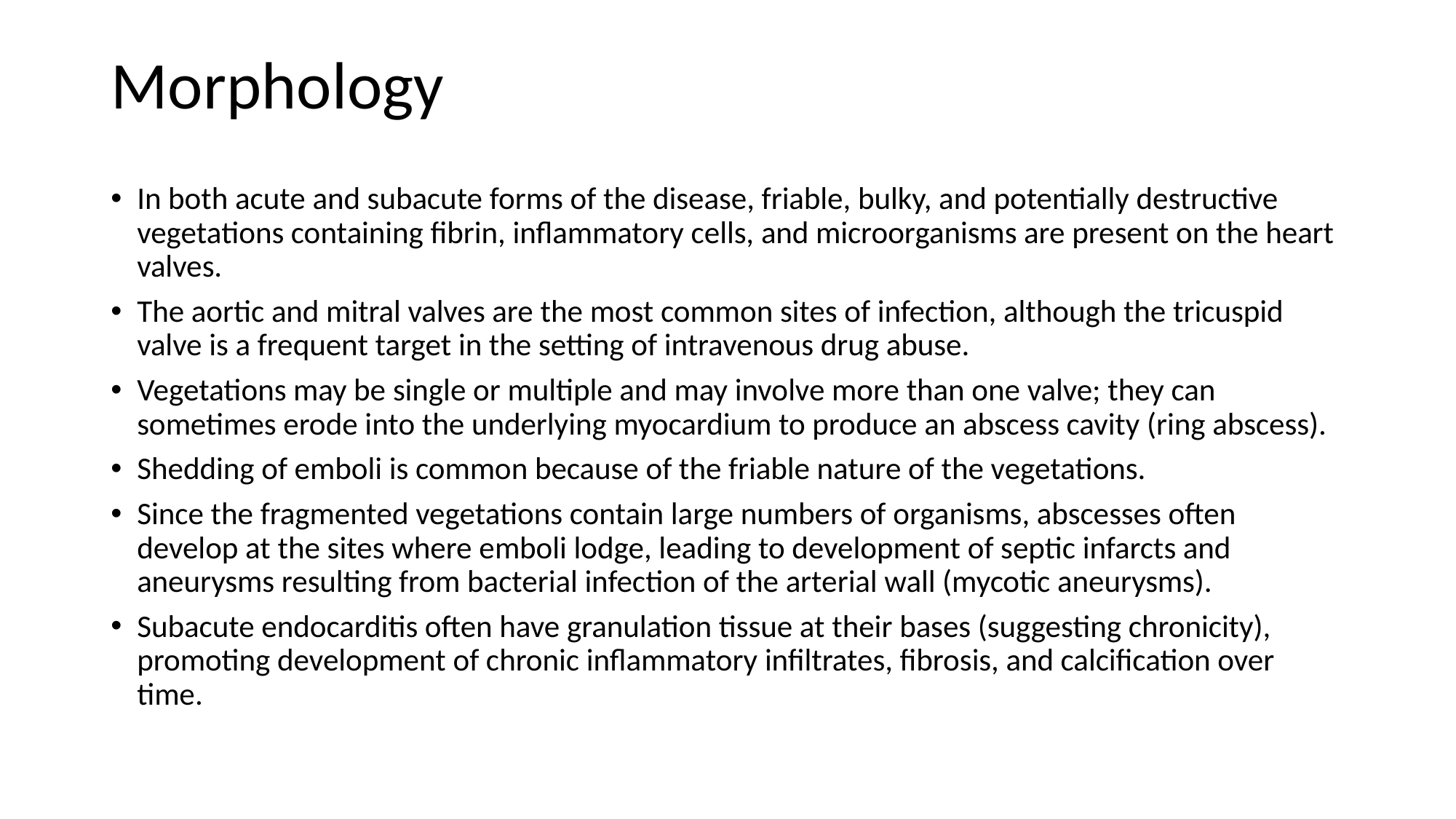

# Morphology
In both acute and subacute forms of the disease, friable, bulky, and potentially destructive vegetations containing fibrin, inflammatory cells, and microorganisms are present on the heart valves.
The aortic and mitral valves are the most common sites of infection, although the tricuspid valve is a frequent target in the setting of intravenous drug abuse.
Vegetations may be single or multiple and may involve more than one valve; they can sometimes erode into the underlying myocardium to produce an abscess cavity (ring abscess).
Shedding of emboli is common because of the friable nature of the vegetations.
Since the fragmented vegetations contain large numbers of organisms, abscesses often develop at the sites where emboli lodge, leading to development of septic infarcts and aneurysms resulting from bacterial infection of the arterial wall (mycotic aneurysms).
Subacute endocarditis often have granulation tissue at their bases (suggesting chronicity), promoting development of chronic inflammatory infiltrates, fibrosis, and calcification over time.